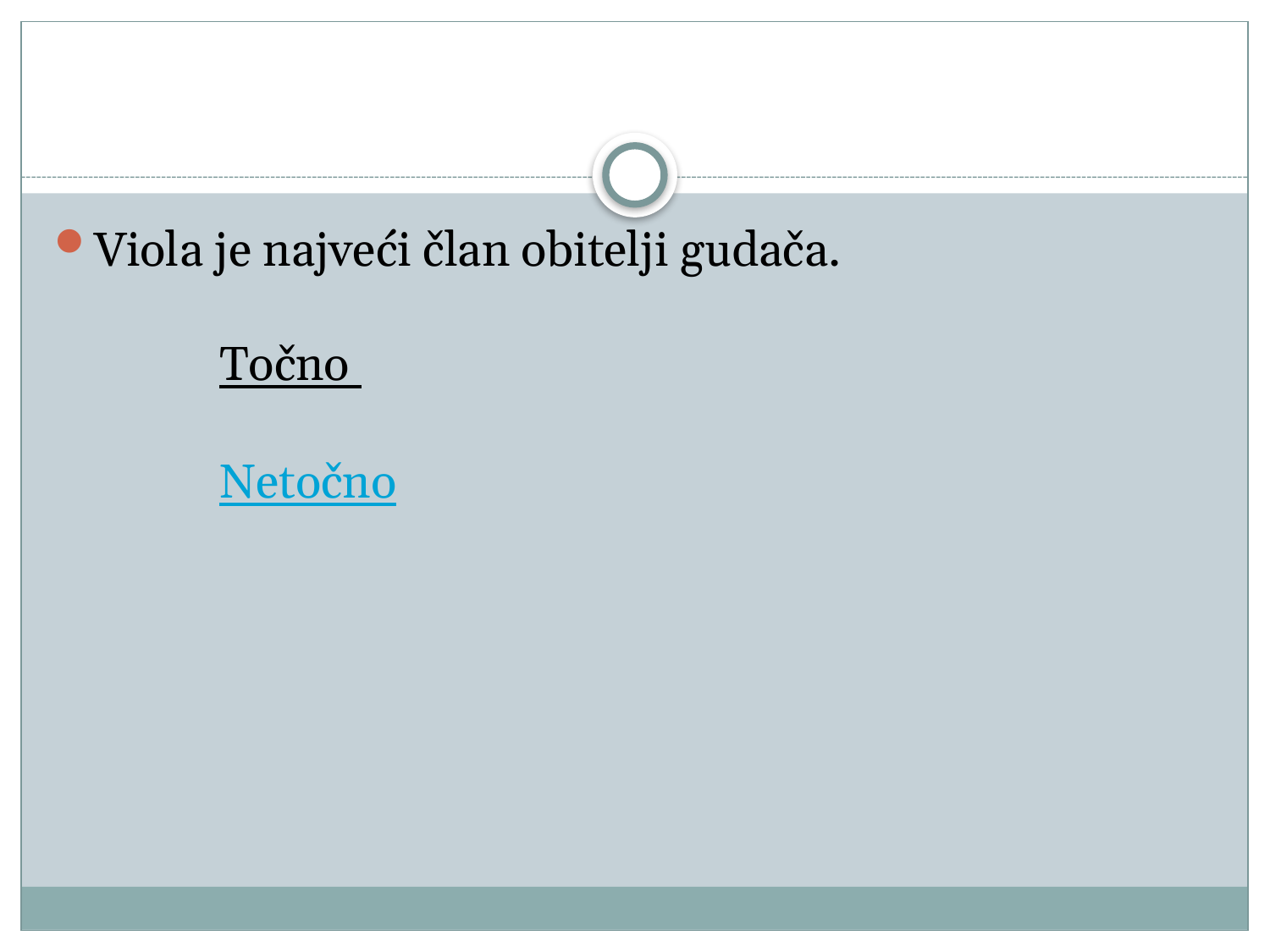

#
Viola je najveći član obitelji gudača.
	Točno
	Netočno